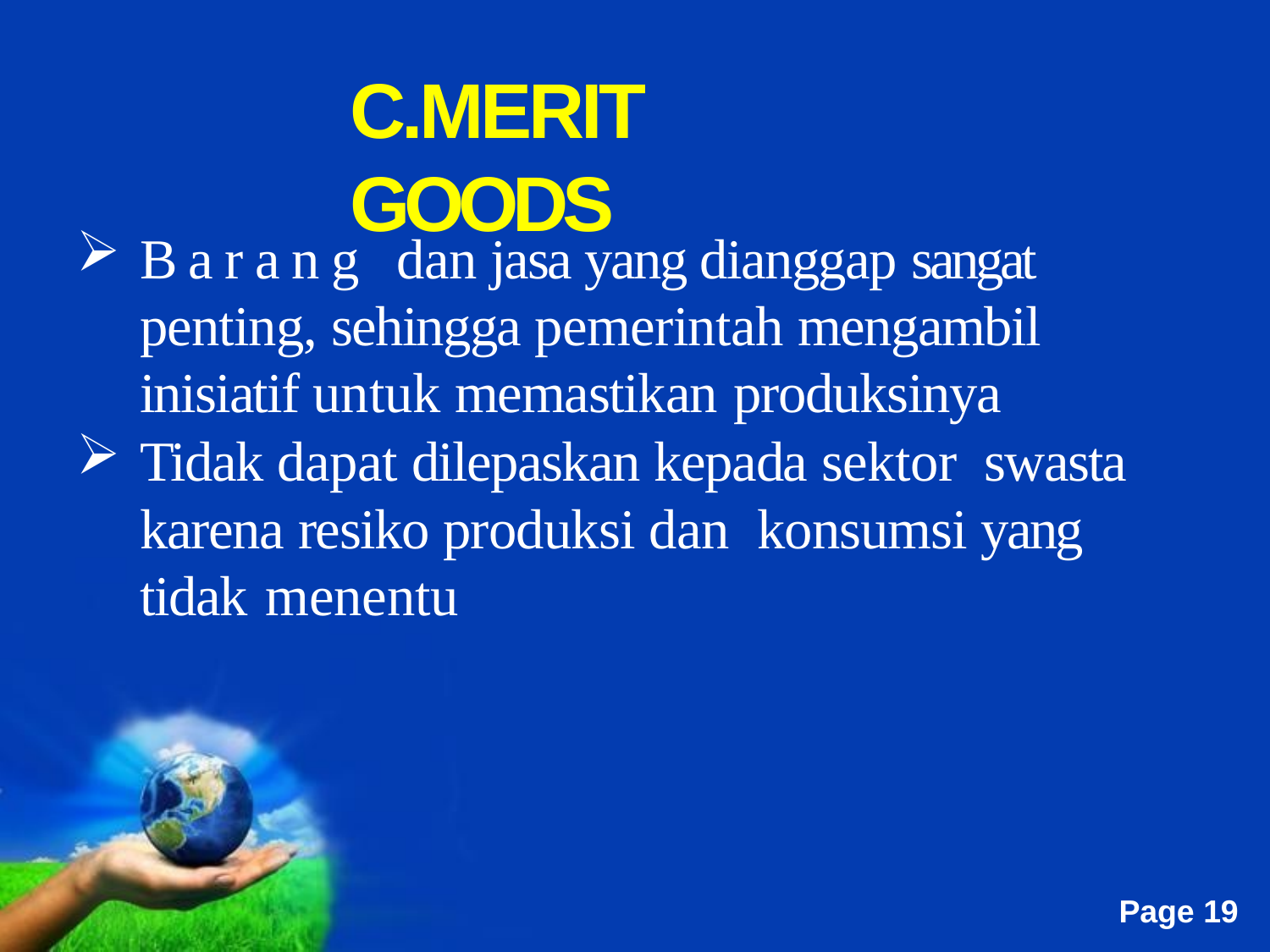

# C.MERIT GOODS
Barang dan jasa yang dianggap sangat  penting, sehingga pemerintah mengambil  inisiatif untuk memastikan produksinya
Tidak dapat dilepaskan kepada sektor  swasta karena resiko produksi dan  konsumsi yang tidak menentu
Free Powerpoint Templates
Page 19